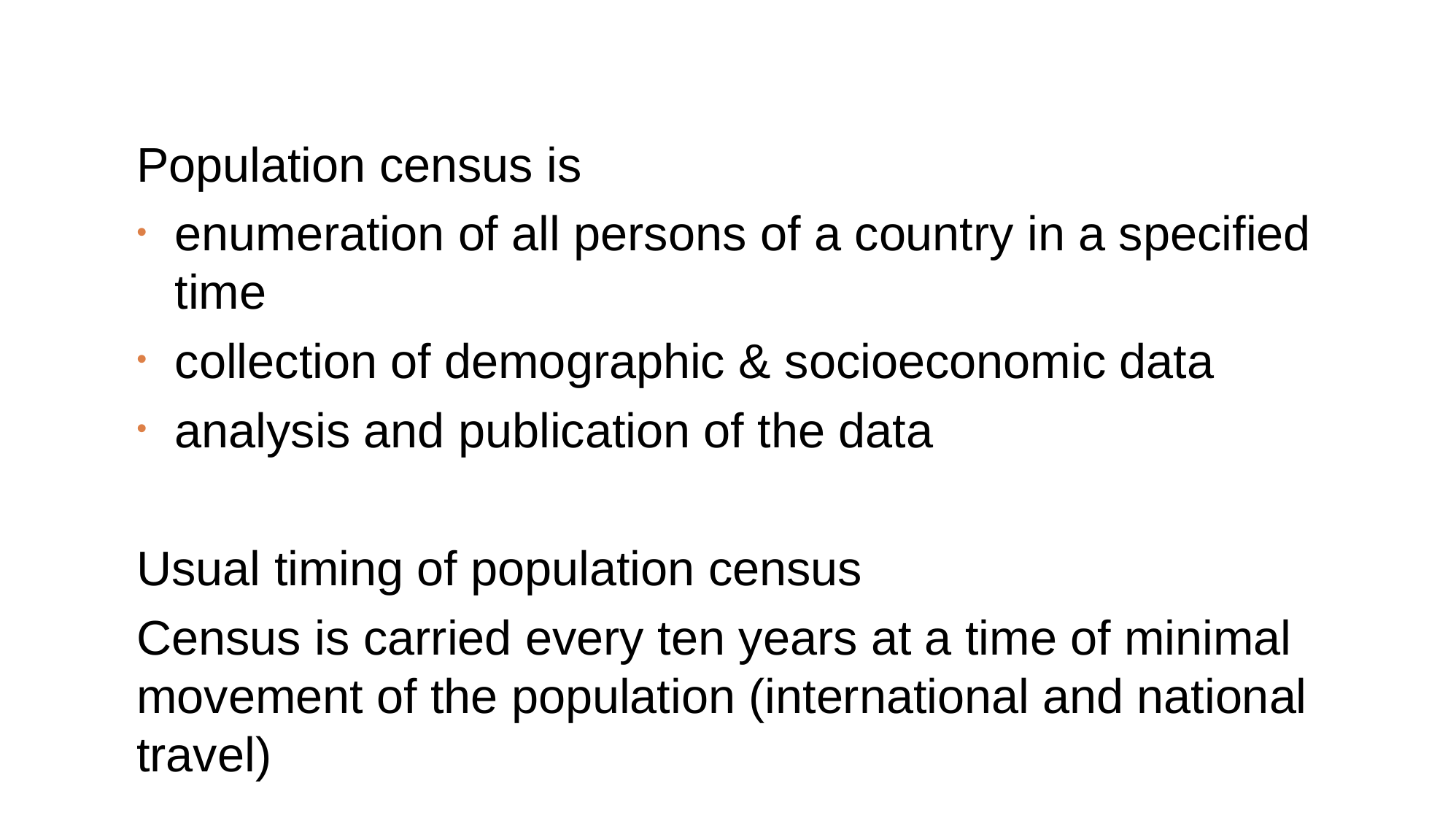

Population census is
enumeration of all persons of a country in a specified time
collection of demographic & socioeconomic data
analysis and publication of the data

Usual timing of population census
Census is carried every ten years at a time of minimal movement of the population (international and national travel)